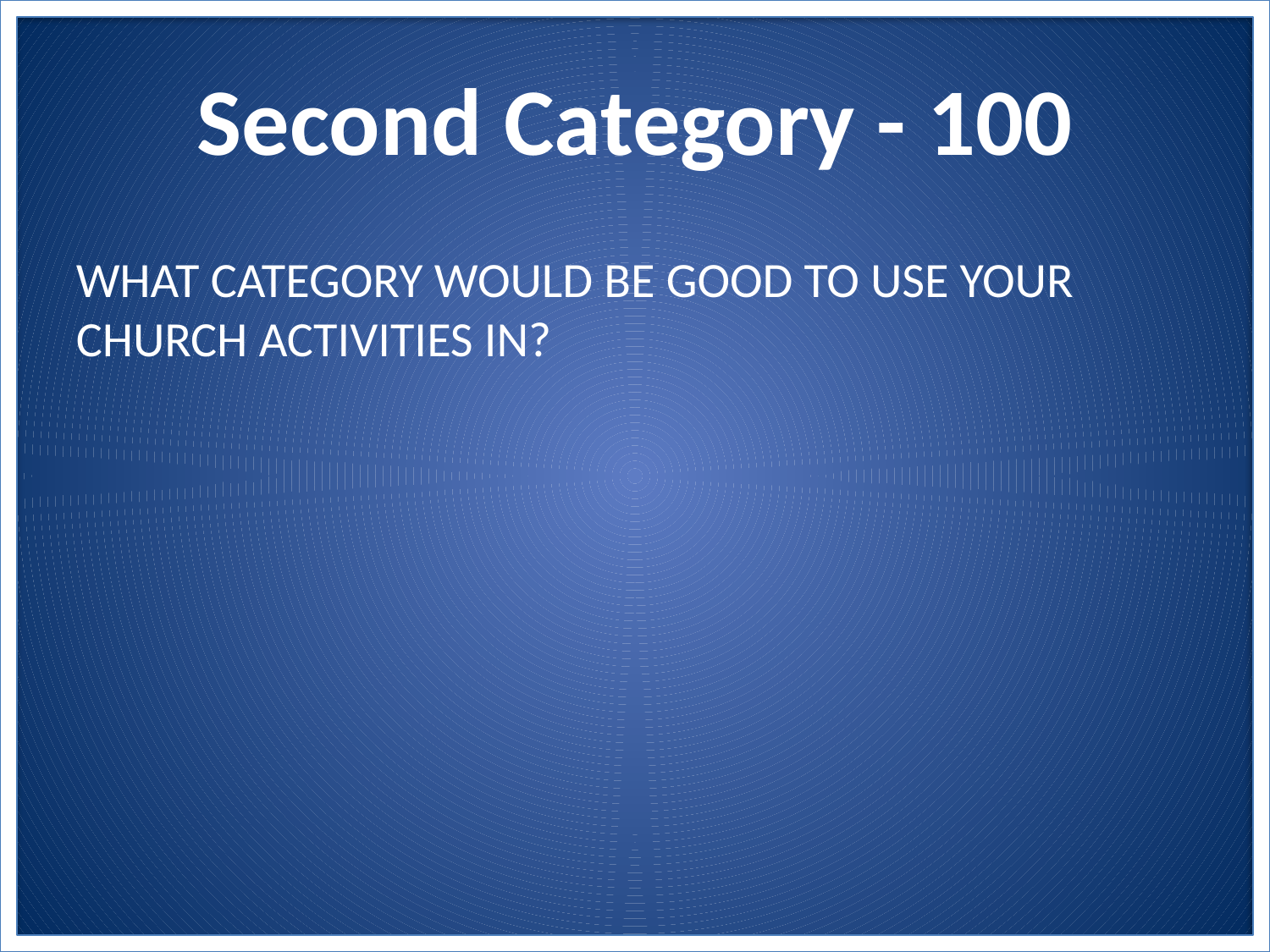

# Second Category - 100
WHAT CATEGORY WOULD BE GOOD TO USE YOUR CHURCH ACTIVITIES IN?